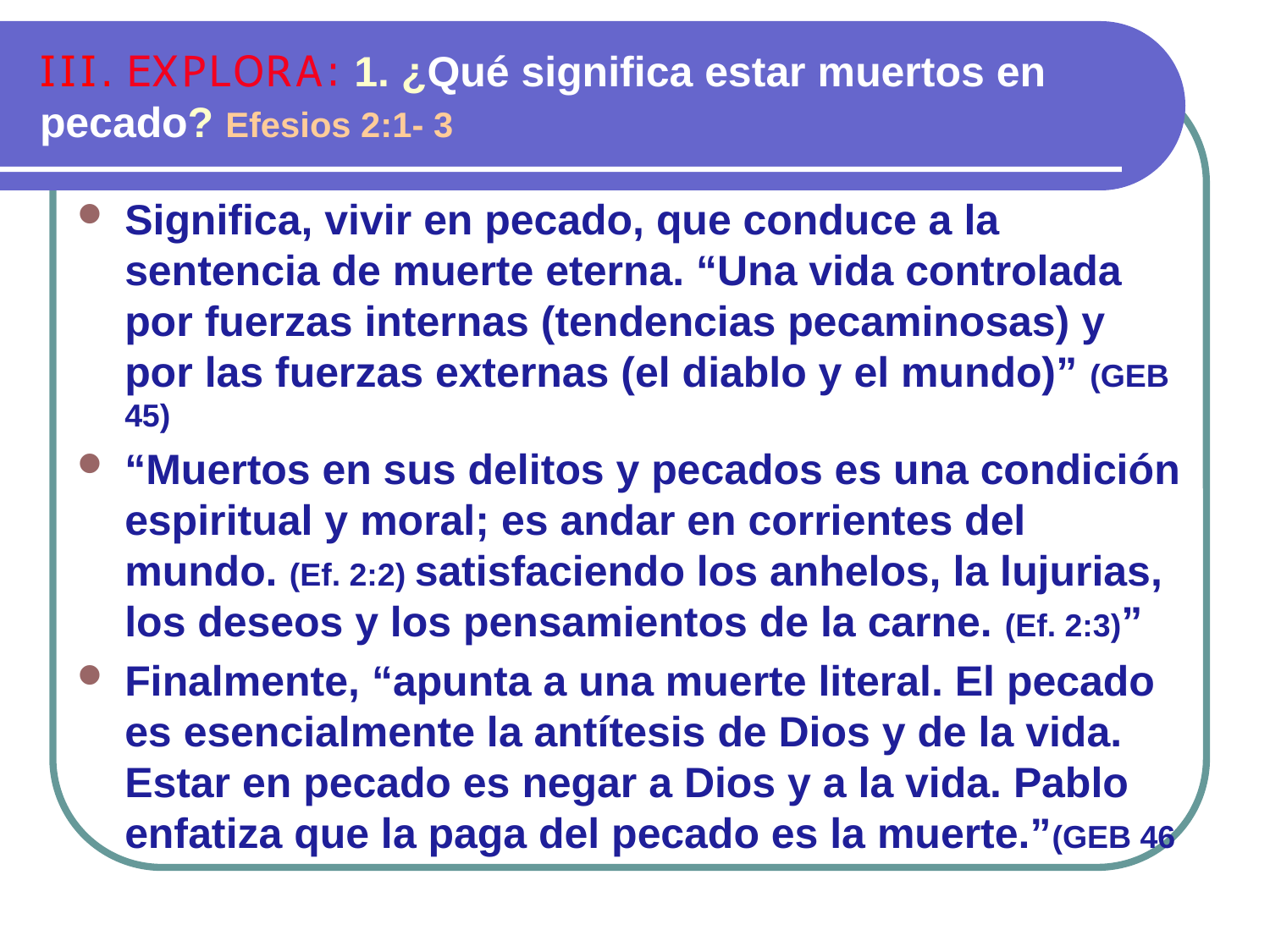

# III. EXPLORA: 1. ¿Qué significa estar muertos en pecado? Efesios 2:1- 3
Significa, vivir en pecado, que conduce a la sentencia de muerte eterna. “Una vida controlada por fuerzas internas (tendencias pecaminosas) y por las fuerzas externas (el diablo y el mundo)” (GEB 45)
“Muertos en sus delitos y pecados es una condición espiritual y moral; es andar en corrientes del mundo. (Ef. 2:2) satisfaciendo los anhelos, la lujurias, los deseos y los pensamientos de la carne. (Ef. 2:3)”
Finalmente, “apunta a una muerte literal. El pecado es esencialmente la antítesis de Dios y de la vida. Estar en pecado es negar a Dios y a la vida. Pablo enfatiza que la paga del pecado es la muerte.”(GEB 46